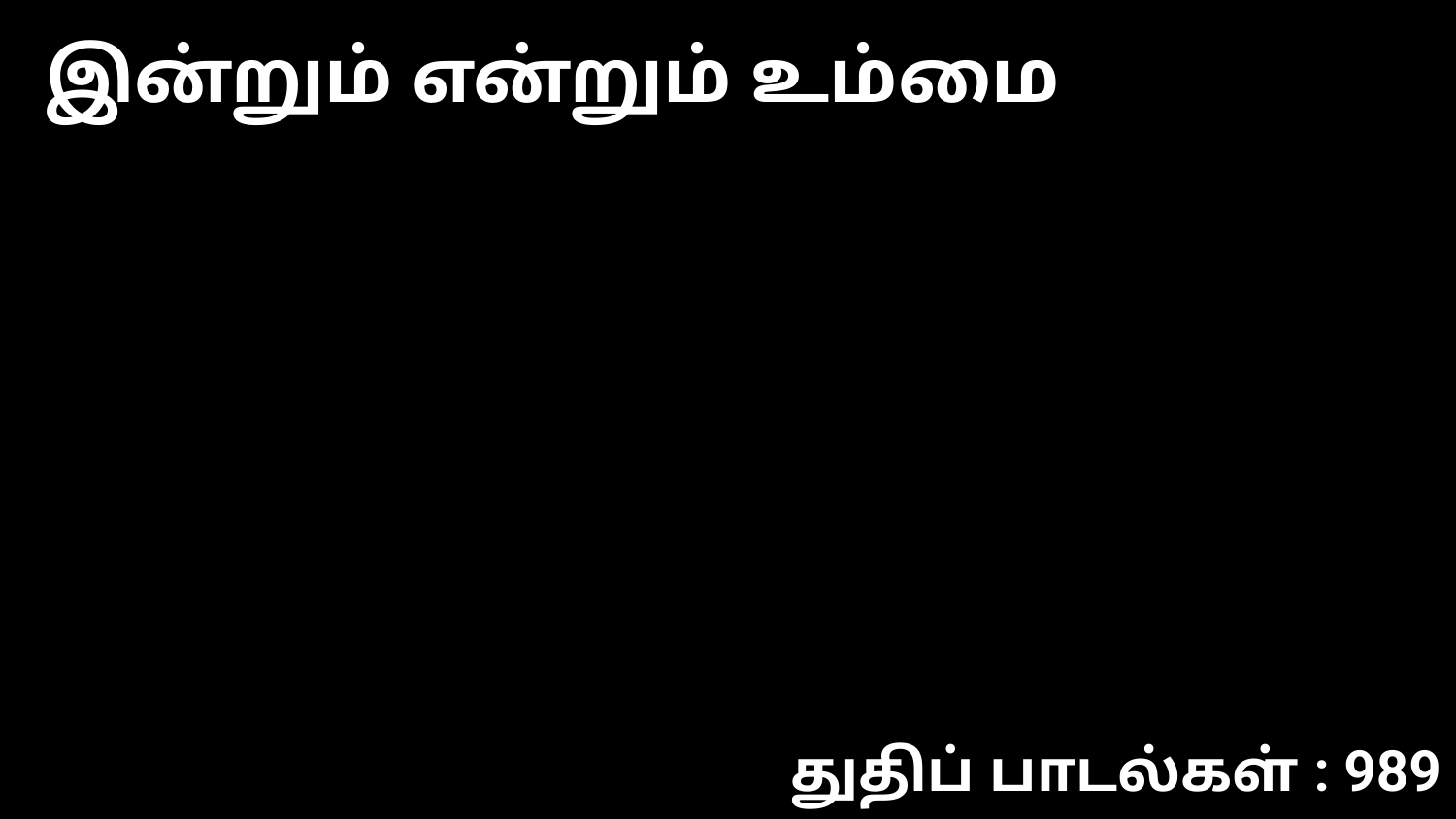

இன்றும் என்றும் உம்மை
துதிப் பாடல்கள் : 989